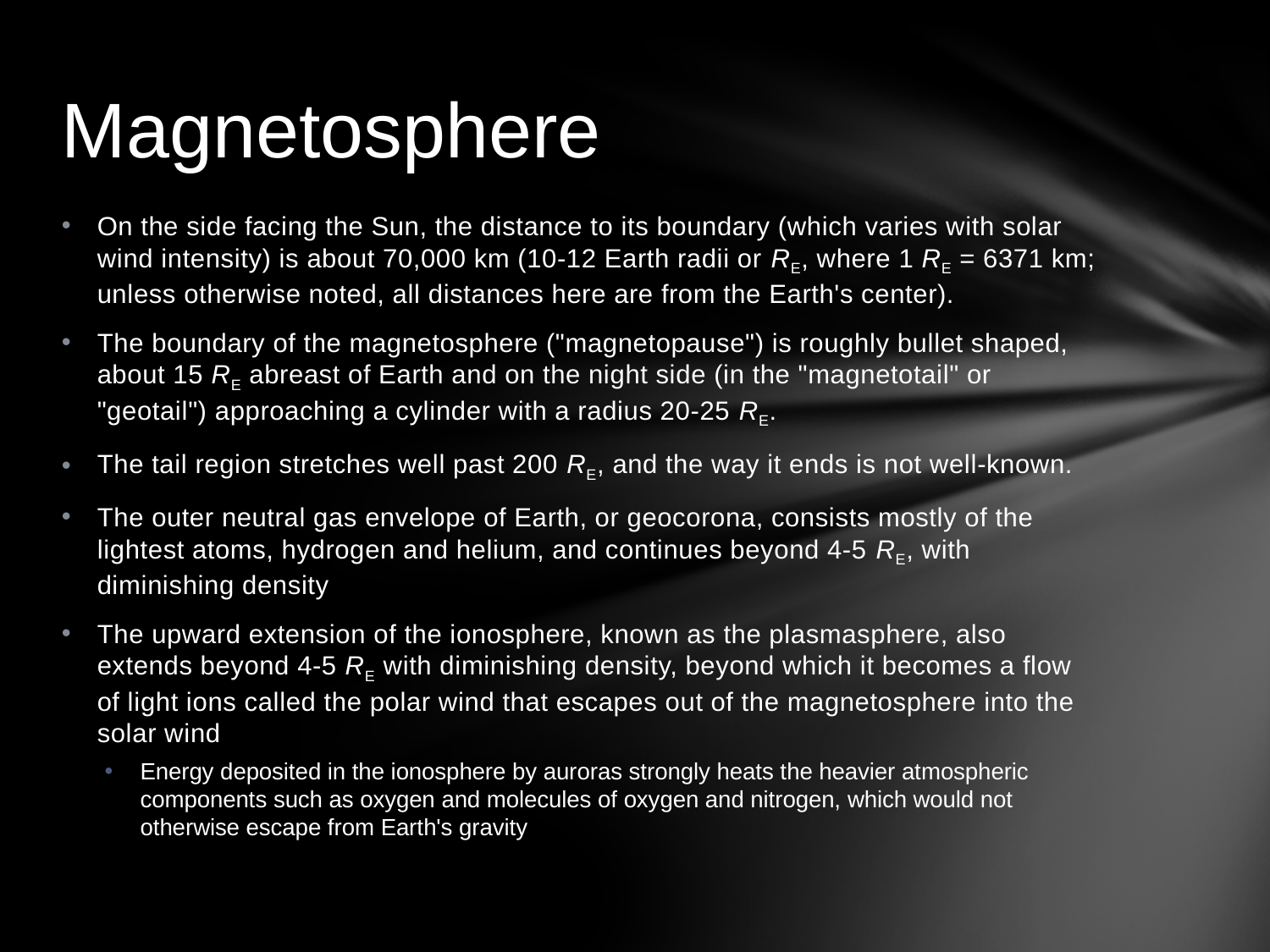

# Magnetosphere
On the side facing the Sun, the distance to its boundary (which varies with solar wind intensity) is about 70,000 km (10-12 Earth radii or RE, where 1 RE = 6371 km; unless otherwise noted, all distances here are from the Earth's center).
The boundary of the magnetosphere ("magnetopause") is roughly bullet shaped, about 15 RE abreast of Earth and on the night side (in the "magnetotail" or "geotail") approaching a cylinder with a radius 20-25 RE.
The tail region stretches well past 200 RE, and the way it ends is not well-known.
The outer neutral gas envelope of Earth, or geocorona, consists mostly of the lightest atoms, hydrogen and helium, and continues beyond 4-5 RE, with diminishing density
The upward extension of the ionosphere, known as the plasmasphere, also extends beyond 4-5 RE with diminishing density, beyond which it becomes a flow of light ions called the polar wind that escapes out of the magnetosphere into the solar wind
Energy deposited in the ionosphere by auroras strongly heats the heavier atmospheric components such as oxygen and molecules of oxygen and nitrogen, which would not otherwise escape from Earth's gravity